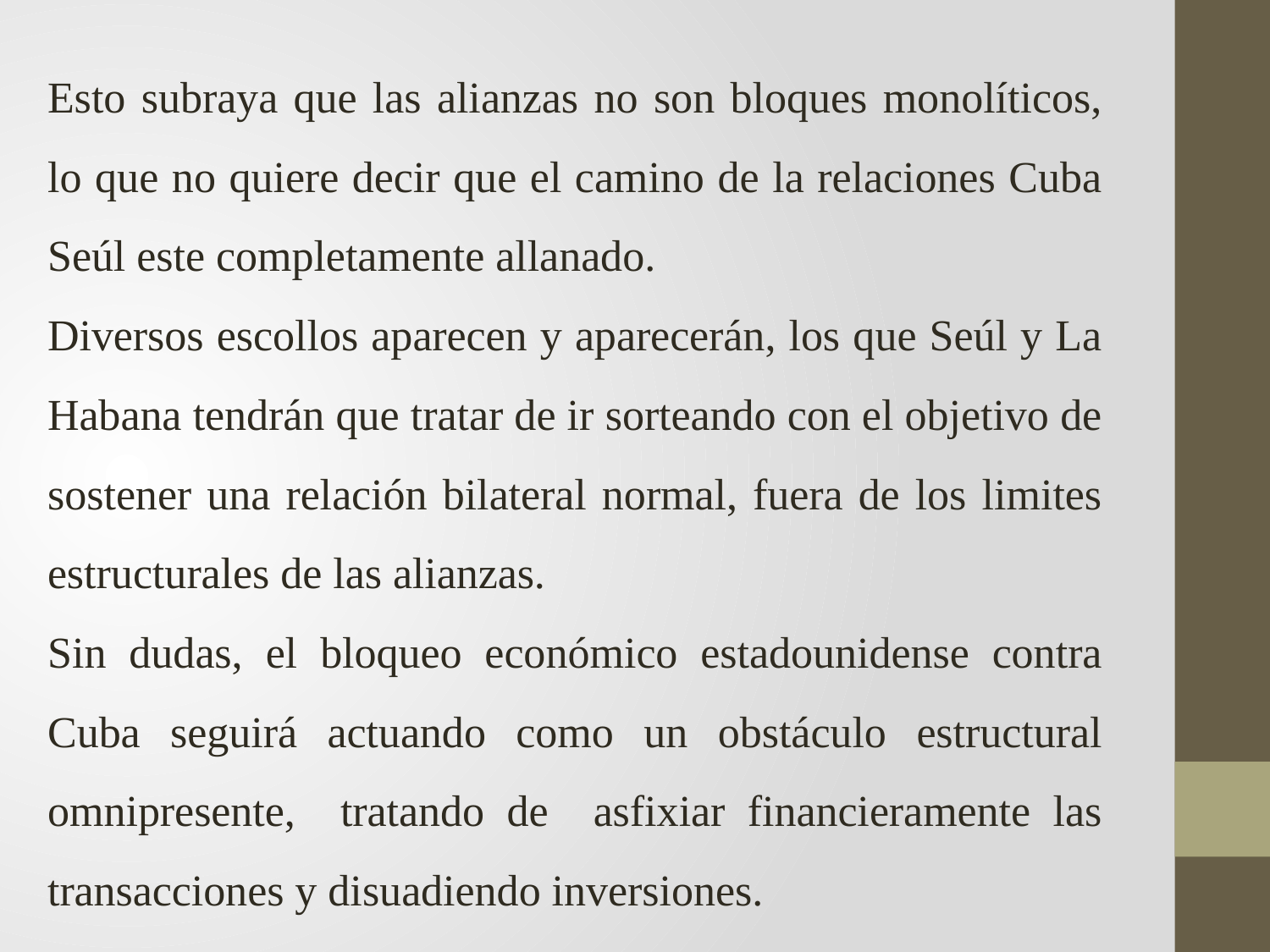

Esto subraya que las alianzas no son bloques monolíticos, lo que no quiere decir que el camino de la relaciones Cuba Seúl este completamente allanado.
Diversos escollos aparecen y aparecerán, los que Seúl y La Habana tendrán que tratar de ir sorteando con el objetivo de sostener una relación bilateral normal, fuera de los limites estructurales de las alianzas.
Sin dudas, el bloqueo económico estadounidense contra Cuba seguirá actuando como un obstáculo estructural omnipresente,  tratando de  asfixiar financieramente las transacciones y disuadiendo inversiones.